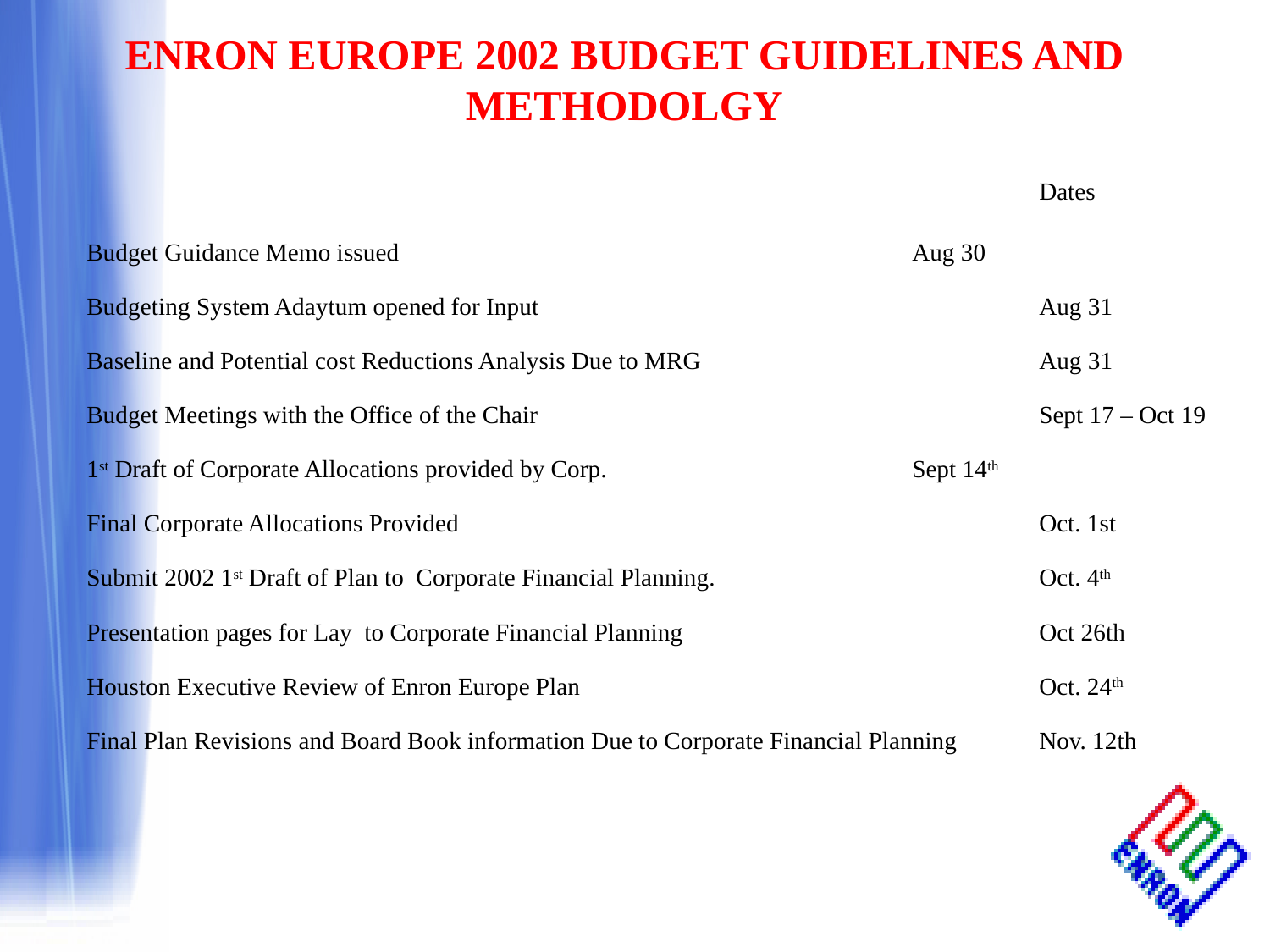

Dates
Budget Guidance Memo issued					Aug 30
Budgeting System Adaytum opened for Input				Aug 31
Baseline and Potential cost Reductions Analysis Due to MRG			Aug 31
Budget Meetings with the Office of the Chair				Sept 17 – Oct 19
1st Draft of Corporate Allocations provided by Corp.			Sept 14th
Final Corporate Allocations Provided					Oct. 1st
Submit 2002 1st Draft of Plan to  Corporate Financial Planning.			Oct. 4th
Presentation pages for Lay  to Corporate Financial Planning			Oct 26th
Houston Executive Review of Enron Europe Plan				Oct. 24th
Final Plan Revisions and Board Book information Due to Corporate Financial Planning	Nov. 12th